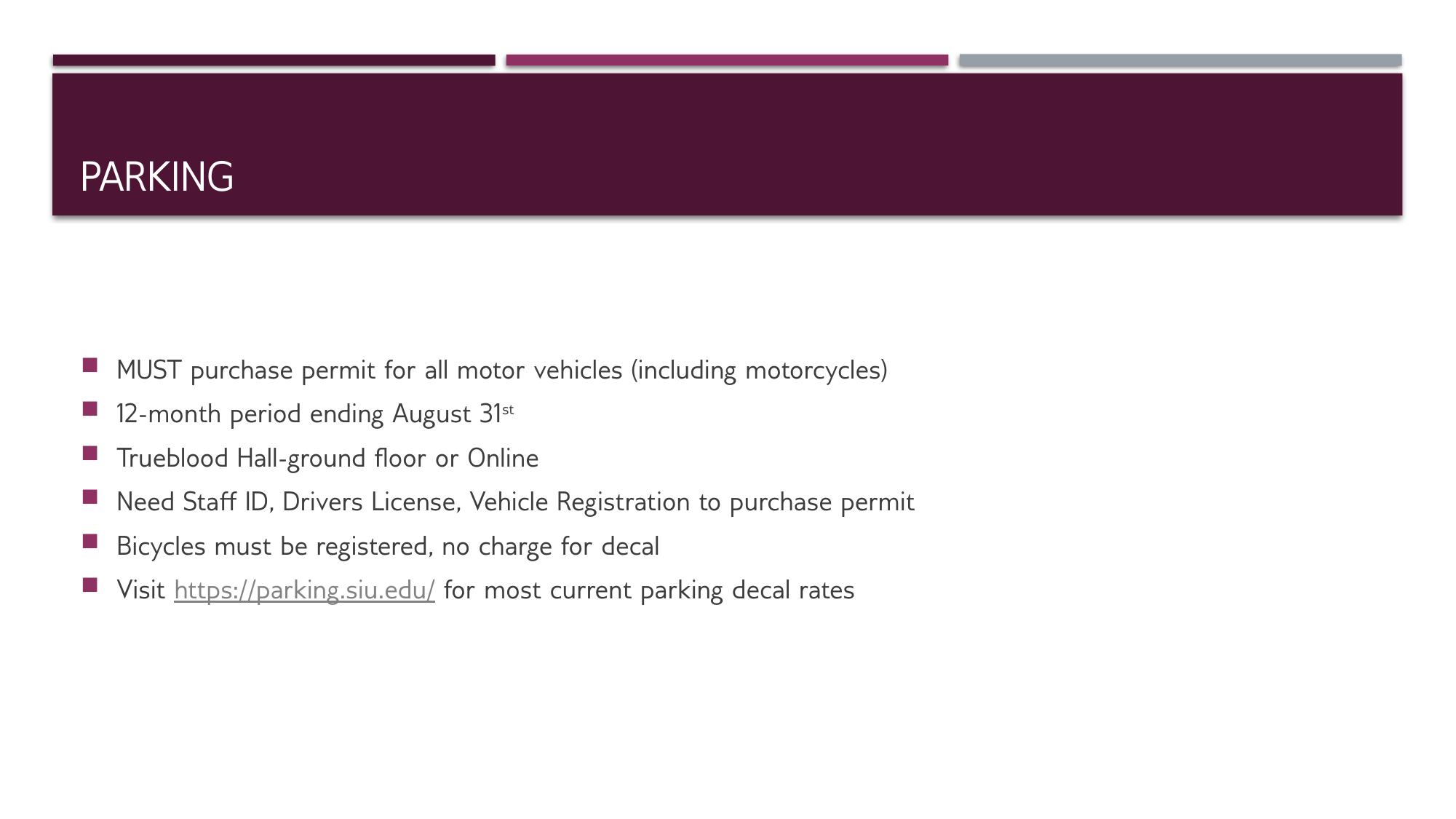

# Parking
MUST purchase permit for all motor vehicles (including motorcycles)
12-month period ending August 31st
Trueblood Hall-ground floor or Online
Need Staff ID, Drivers License, Vehicle Registration to purchase permit
Bicycles must be registered, no charge for decal
Visit https://parking.siu.edu/ for most current parking decal rates